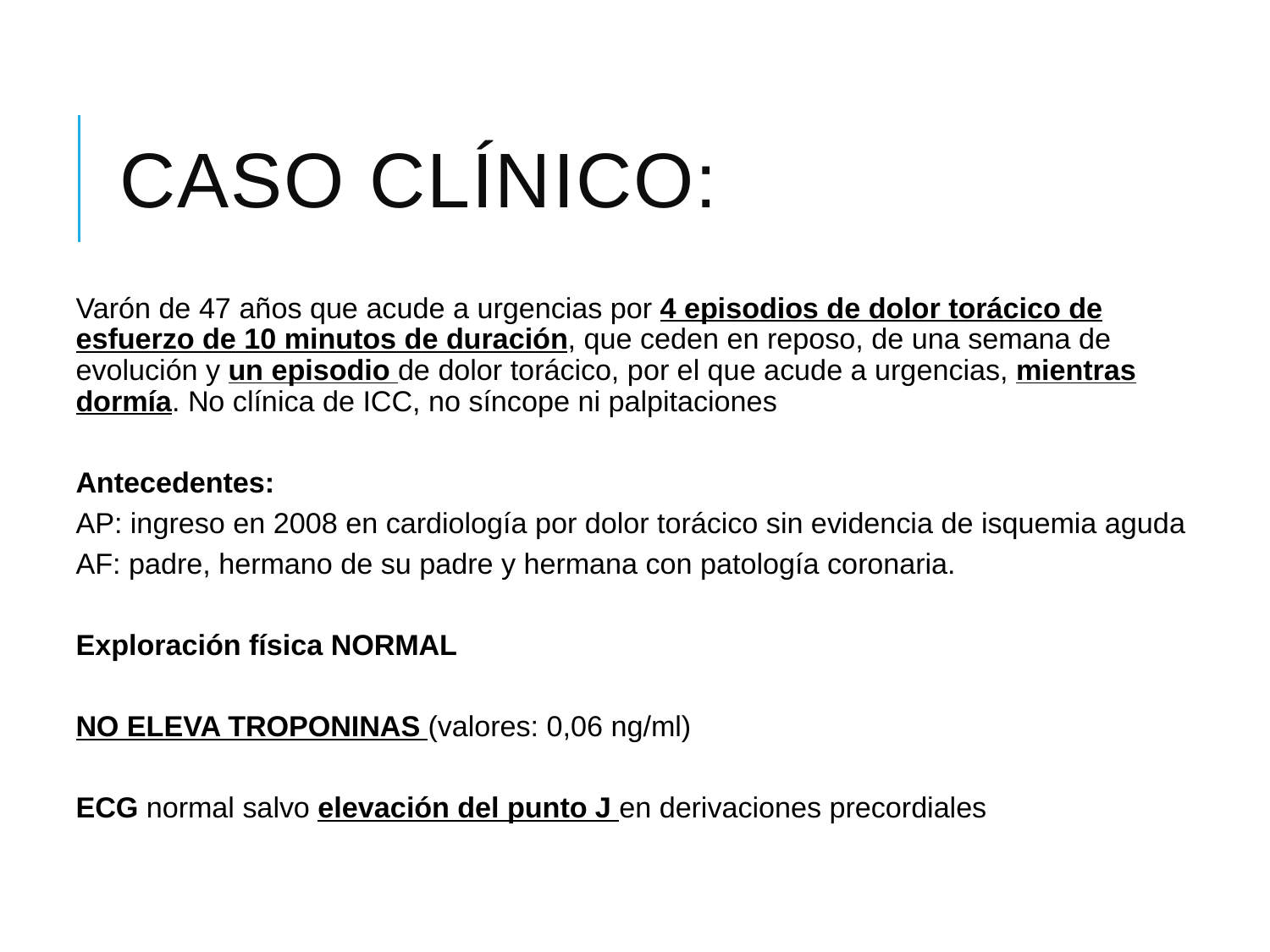

# CASO CLÍNICO:

Varón de 47 años que acude a urgencias por 4 episodios de dolor torácico de esfuerzo de 10 minutos de duración, que ceden en reposo, de una semana de evolución y un episodio de dolor torácico, por el que acude a urgencias, mientras dormía. No clínica de ICC, no síncope ni palpitaciones

Antecedentes:
AP: ingreso en 2008 en cardiología por dolor torácico sin evidencia de isquemia aguda
AF: padre, hermano de su padre y hermana con patología coronaria.

Exploración física NORMAL

NO ELEVA TROPONINAS (valores: 0,06 ng/ml)

ECG normal salvo elevación del punto J en derivaciones precordiales